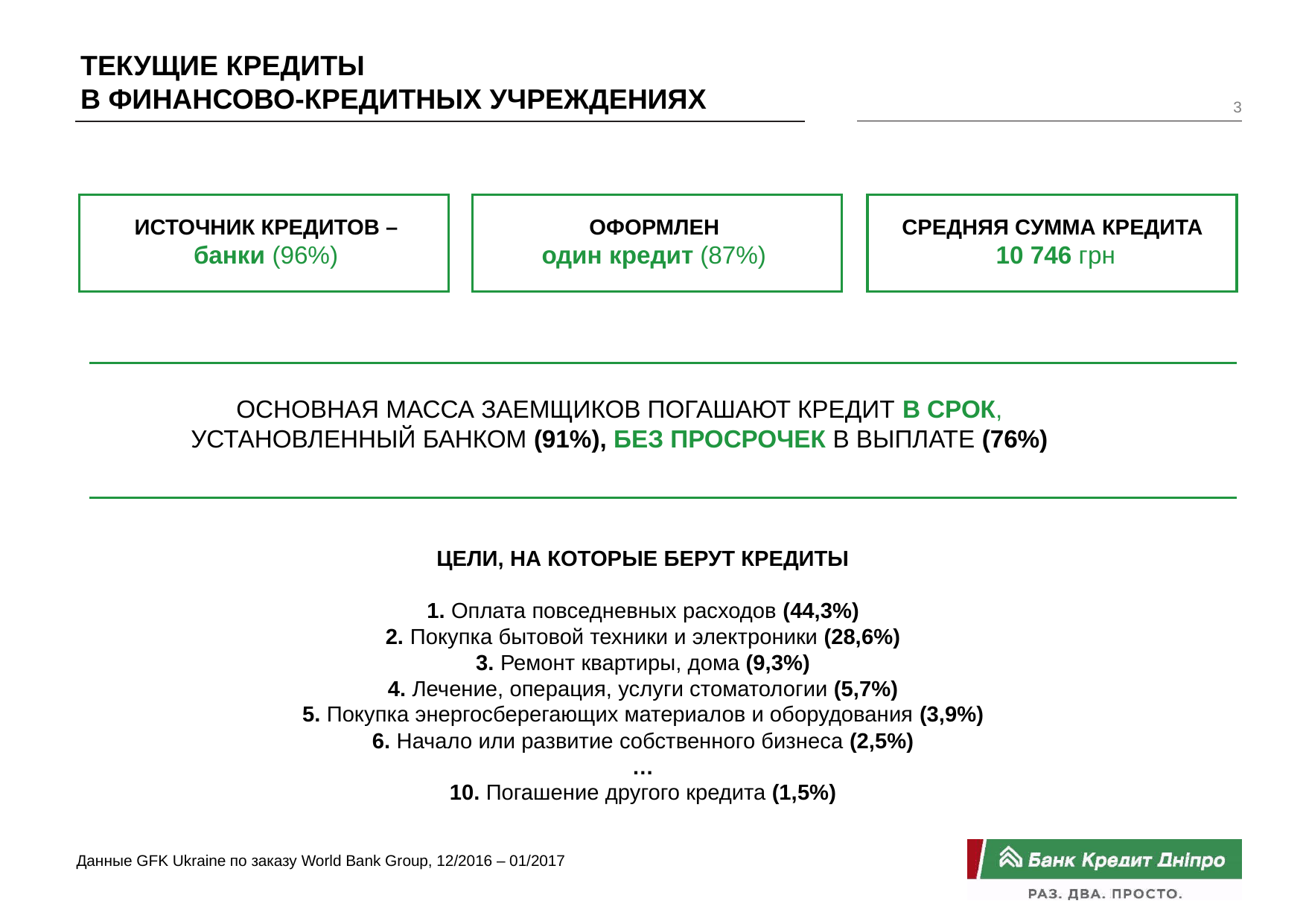

ТЕКУЩИЕ КРЕДИТЫ
В ФИНАНСОВО-КРЕДИТНЫХ УЧРЕЖДЕНИЯХ
3

ИСТОЧНИК КРЕДИТОВ –
банки (96%)
ОФОРМЛЕН
один кредит (87%)
СРЕДНЯЯ СУММА КРЕДИТА
10 746 грн
ОСНОВНАЯ МАССА ЗАЕМЩИКОВ ПОГАШАЮТ КРЕДИТ В СРОК,
УСТАНОВЛЕННЫЙ БАНКОМ (91%), БЕЗ ПРОСРОЧЕК В ВЫПЛАТЕ (76%)
ЦЕЛИ, НА КОТОРЫЕ БЕРУТ КРЕДИТЫ

1. Оплата повседневных расходов (44,3%)
2. Покупка бытовой техники и электроники (28,6%)
3. Ремонт квартиры, дома (9,3%)
4. Лечение, операция, услуги стоматологии (5,7%)
5. Покупка энергосберегающих материалов и оборудования (3,9%)
6. Начало или развитие собственного бизнеса (2,5%)
…
10. Погашение другого кредита (1,5%)
Данные GFK Ukraine по заказу World Bank Group, 12/2016 – 01/2017